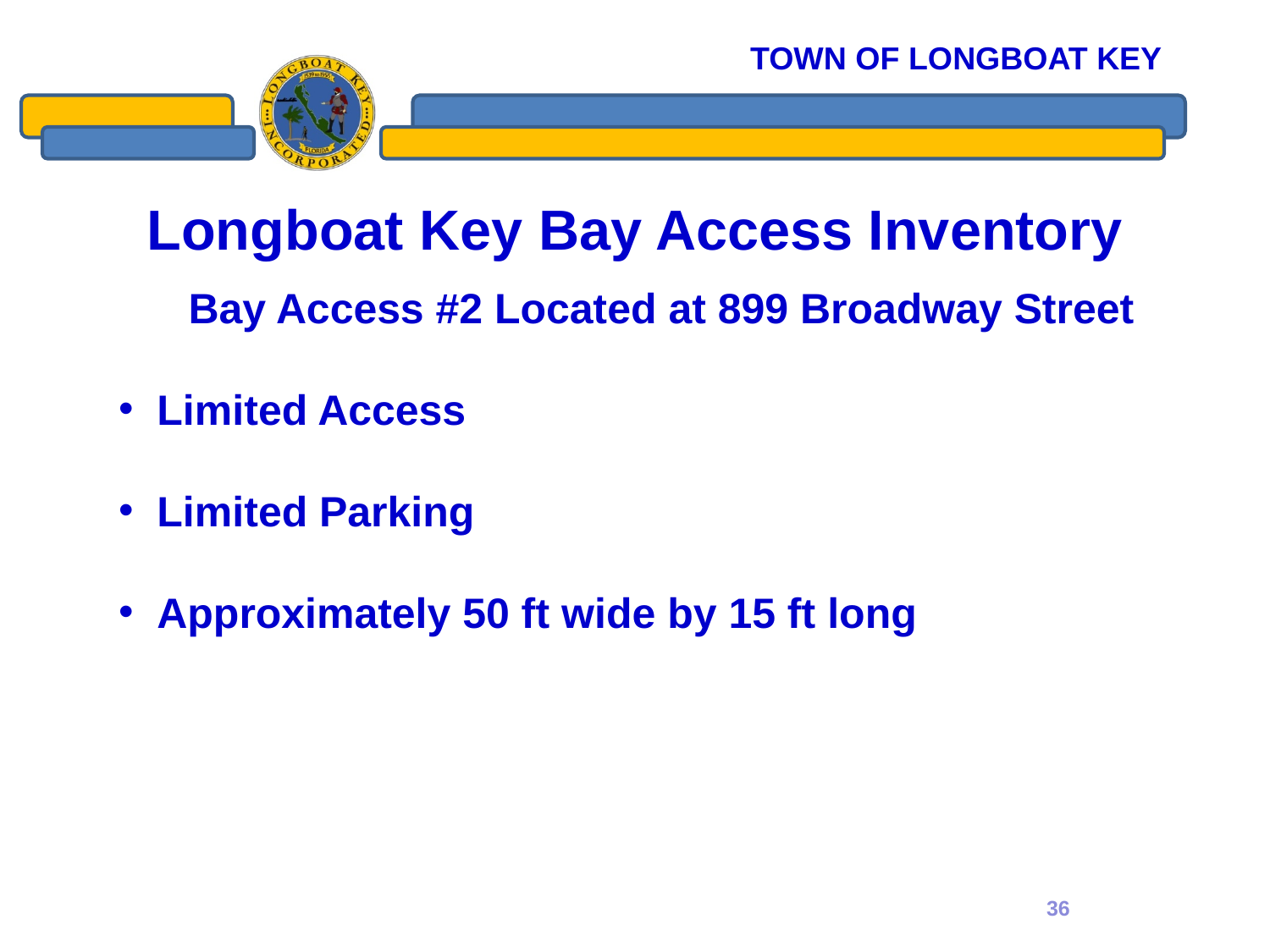

# Longboat Key Bay Access Inventory
Bay Access #2 Located at 899 Broadway Street

  Limited Access

  Limited Parking

  Approximately 50 ft wide by 15 ft long

36